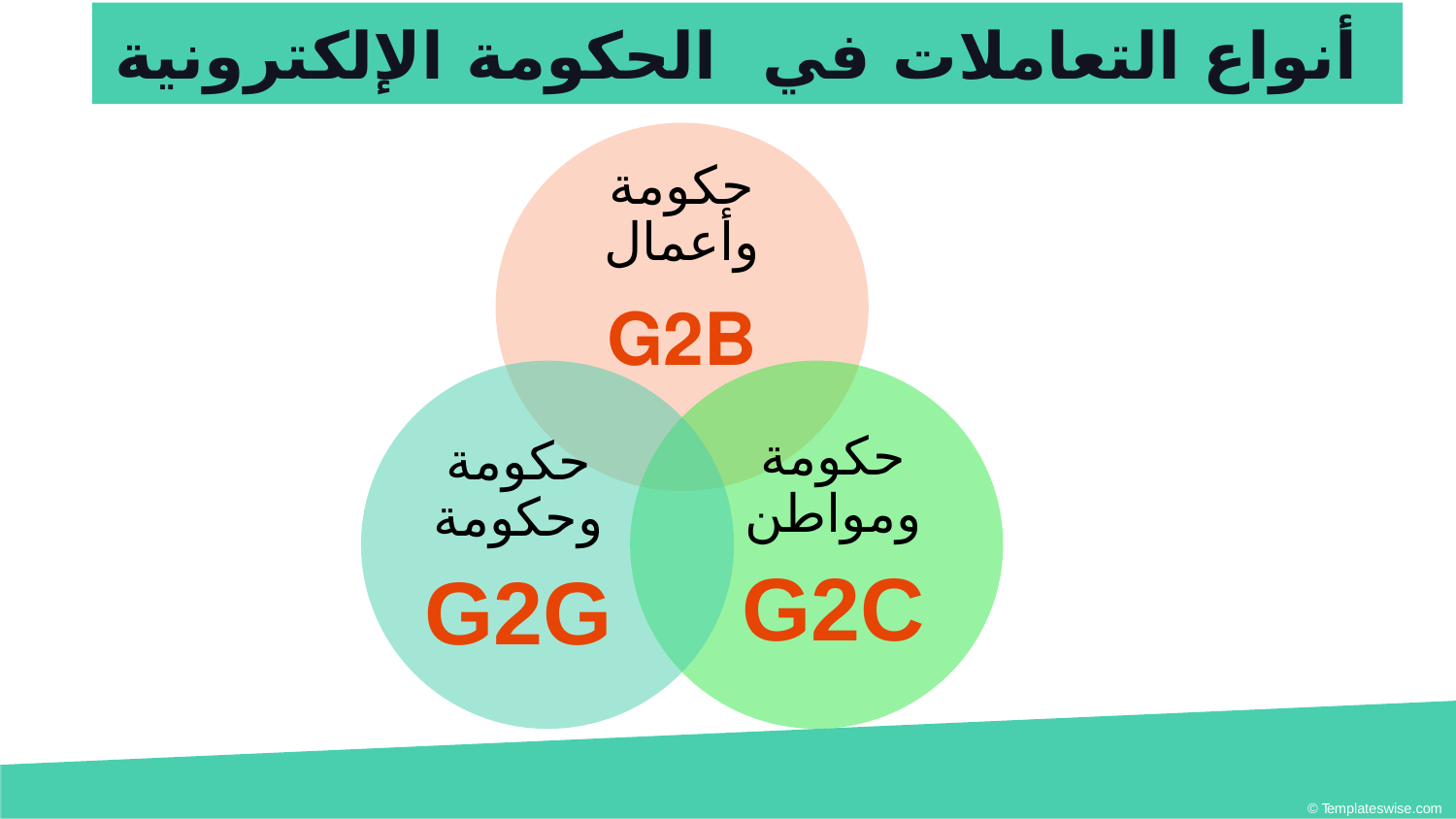

أنواع التعاملات في  الحكومة الإلكترونية

حكومة وأعمال
G2B

حكومة وحكومة
G2G

حكومة ومواطن
G2C